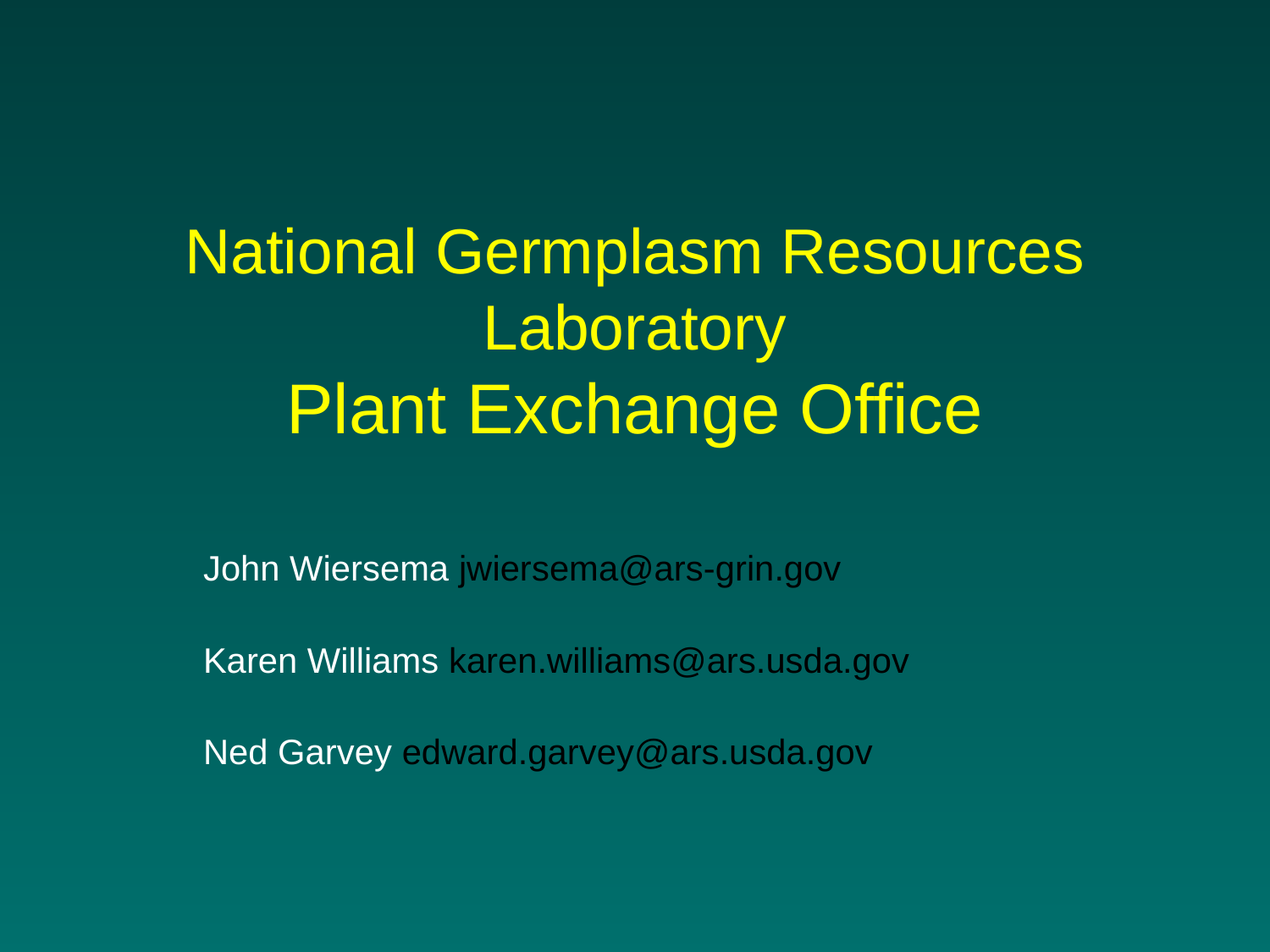

# National Germplasm Resources Laboratory Plant Exchange Office
John Wiersema jwiersema@ars-grin.gov
Karen Williams karen.williams@ars.usda.gov
Ned Garvey edward.garvey@ars.usda.gov